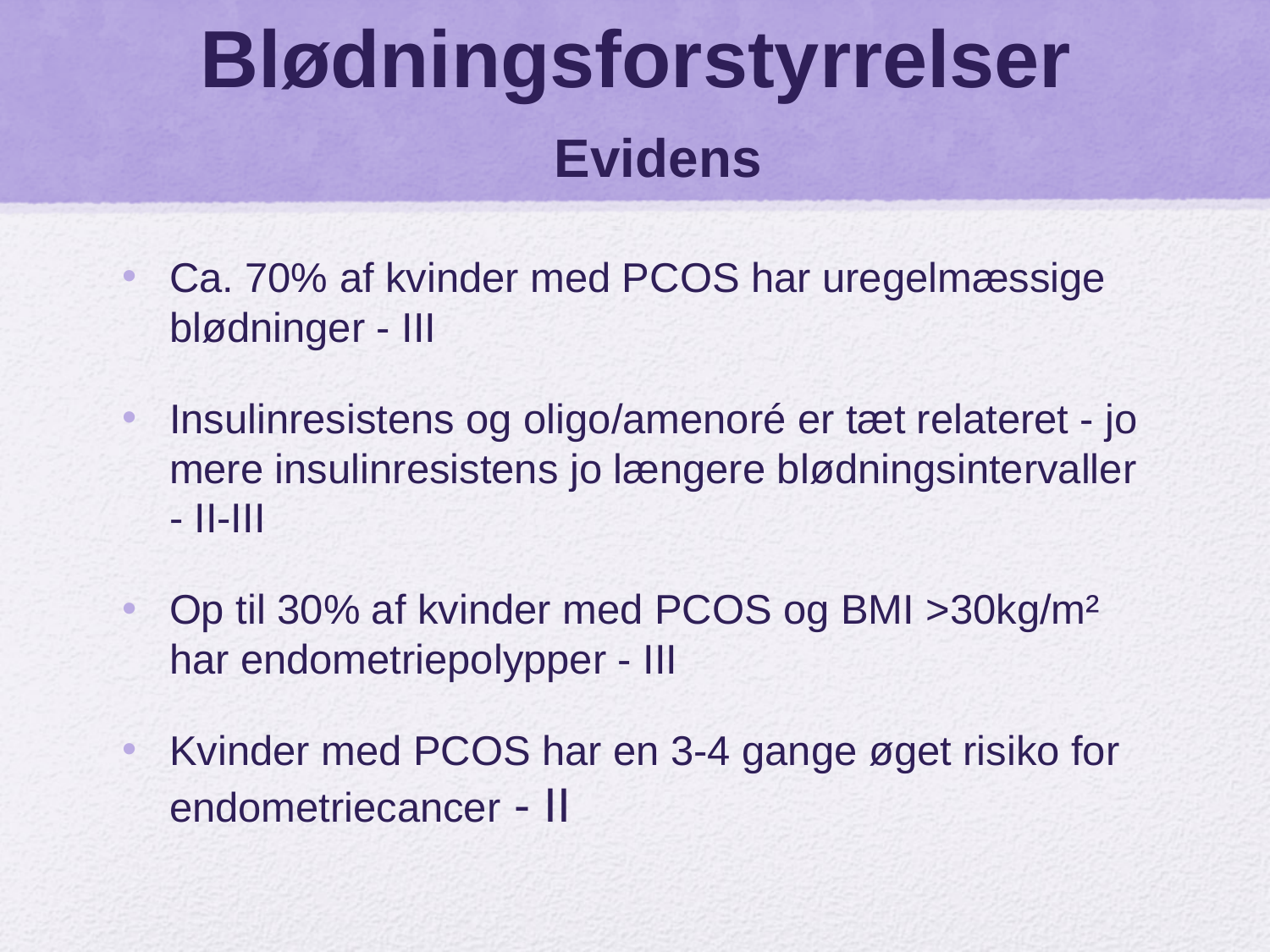

# Blødningsforstyrrelser Evidens
Ca. 70% af kvinder med PCOS har uregelmæssige blødninger - III
Insulinresistens og oligo/amenoré er tæt relateret - jo mere insulinresistens jo længere blødningsintervaller - II-III
Op til 30% af kvinder med PCOS og BMI >30kg/m² har endometriepolypper - III
Kvinder med PCOS har en 3-4 gange øget risiko for endometriecancer - II